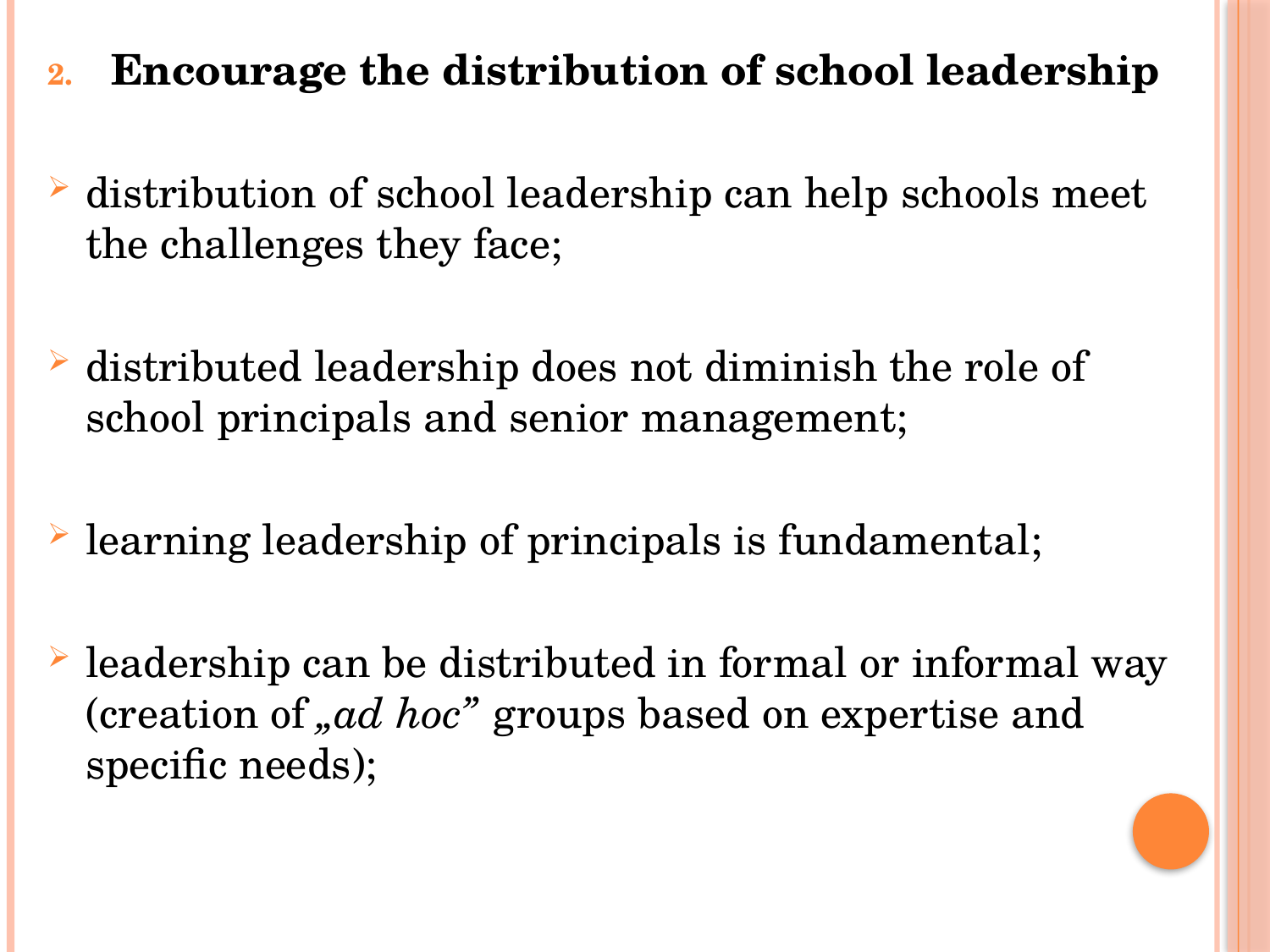

Encourage the distribution of school leadership

distribution of school leadership can help schools meet the challenges they face;

distributed leadership does not diminish the role of school principals and senior management;

learning leadership of principals is fundamental;

leadership can be distributed in formal or informal way (creation of „ad hoc” groups based on expertise and specific needs);